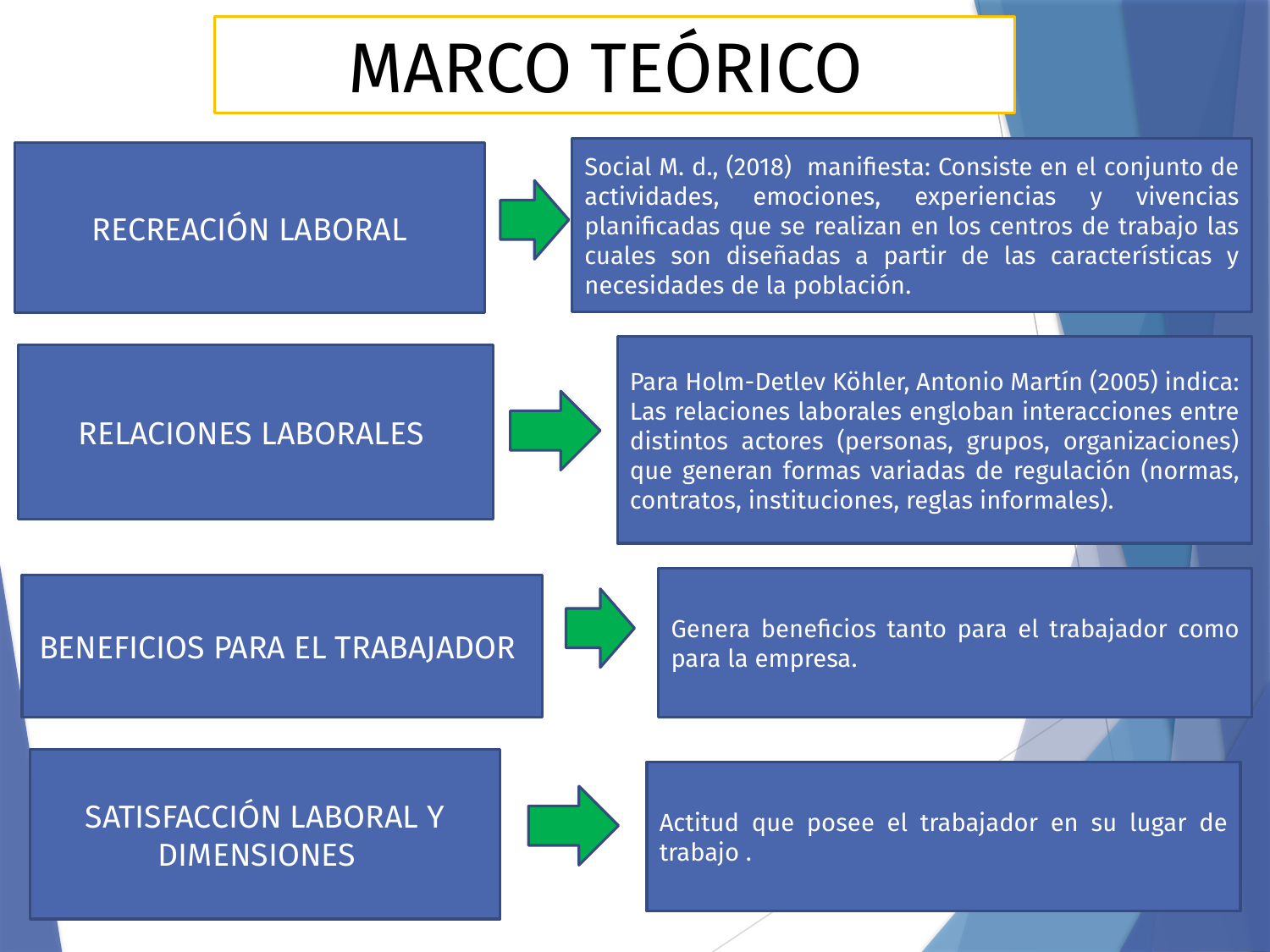

MARCO TEÓRICO
Social M. d., (2018)  manifiesta: Consiste en el conjunto de actividades, emociones, experiencias y vivencias planificadas que se realizan en los centros de trabajo las cuales son diseñadas a partir de las características y necesidades de la población.
RECREACIÓN LABORAL

Para Holm-Detlev Köhler, Antonio Martín (2005) indica:
Las relaciones laborales engloban interacciones entre distintos actores (personas, grupos, organizaciones) que generan formas variadas de regulación (normas, contratos, instituciones, reglas informales).
RELACIONES LABORALES

Genera beneficios tanto para el trabajador como para la empresa.
BENEFICIOS PARA EL TRABAJADOR

SATISFACCIÓN LABORAL Y DIMENSIONES
Actitud que posee el trabajador en su lugar de trabajo .